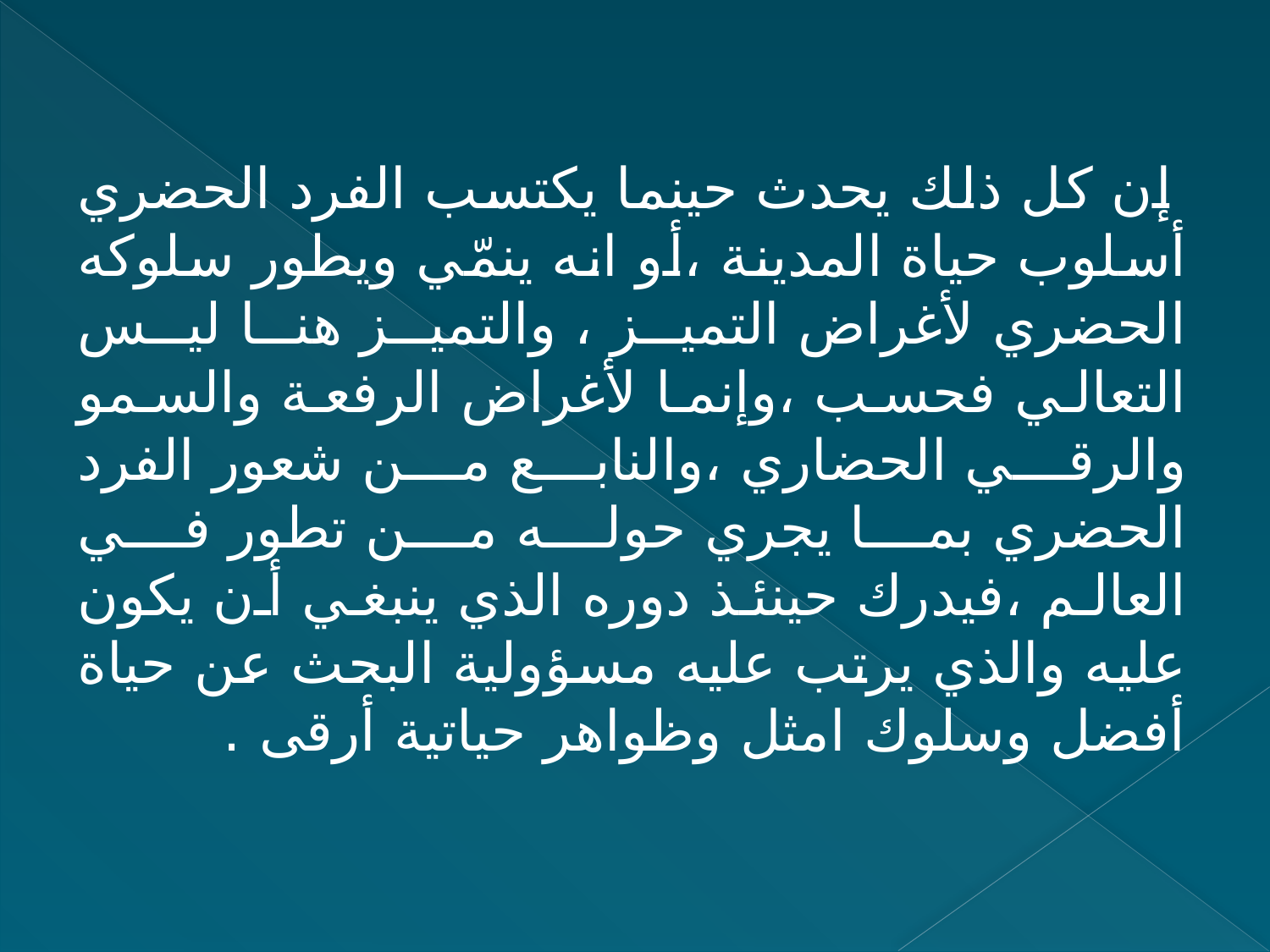

إن كل ذلك يحدث حينما يكتسب الفرد الحضري أسلوب حياة المدينة ،أو انه ينمّي ويطور سلوكه الحضري لأغراض التميز ، والتميز هنا ليس التعالي فحسب ،وإنما لأغراض الرفعة والسمو والرقي الحضاري ،والنابع من شعور الفرد الحضري بما يجري حوله من تطور في العالم ،فيدرك حينئذ دوره الذي ينبغي أن يكون عليه والذي يرتب عليه مسؤولية البحث عن حياة أفضل وسلوك امثل وظواهر حياتية أرقى .